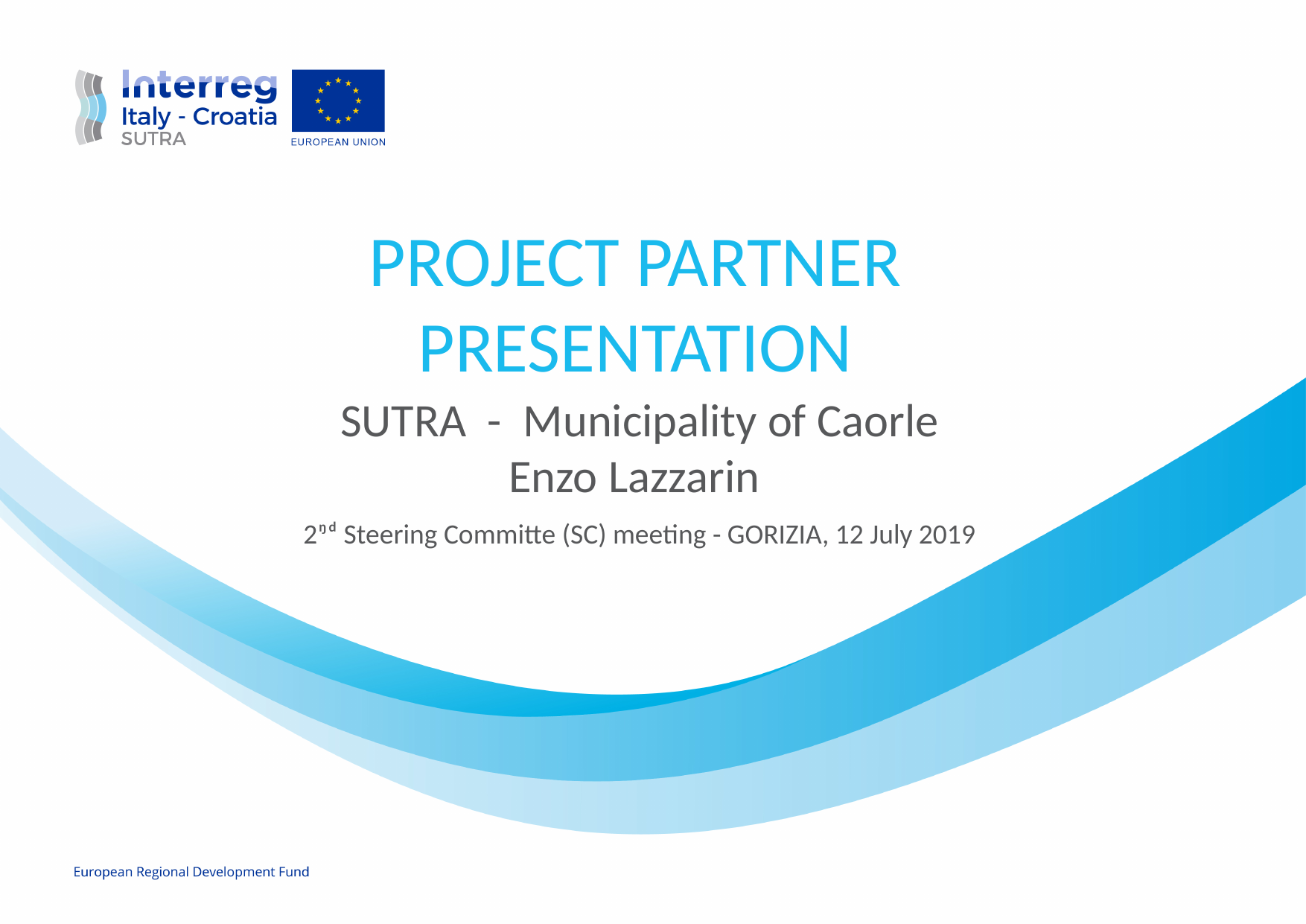

PROJECT PARTNER PRESENTATION
SUTRA  -  Municipality of Caorle
Enzo Lazzarin
2ᵑᵈ Steering Committe (SC) meeting - GORIZIA, 12 July 2019